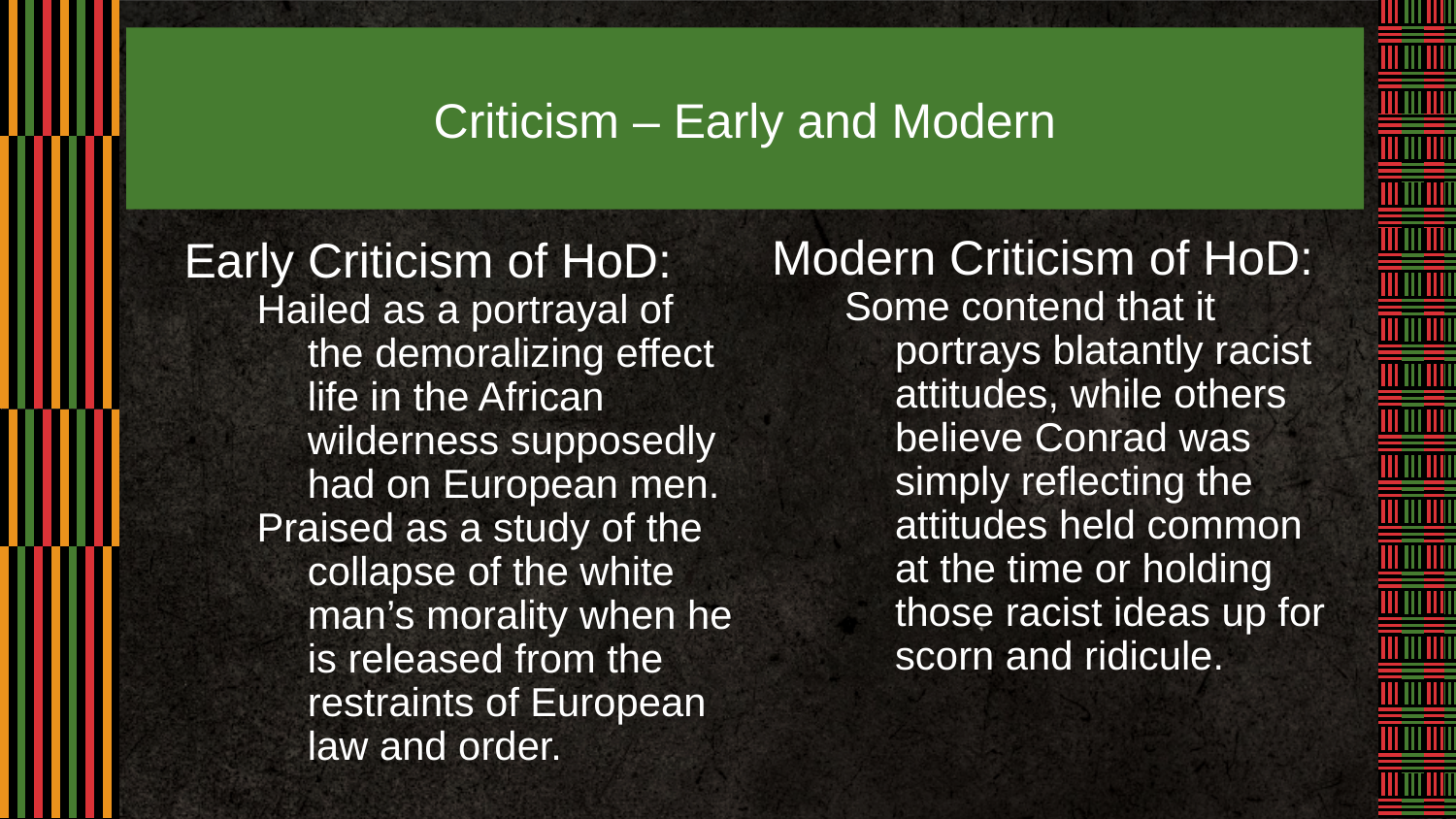

# Criticism – Early and Modern
TABLE OF CONTENTS
Early Criticism of HoD:
Hailed as a portrayal of the demoralizing effect life in the African wilderness supposedly had on European men.
Praised as a study of the collapse of the white man’s morality when he is released from the restraints of European law and order.
Modern Criticism of HoD:
Some contend that it portrays blatantly racist attitudes, while others believe Conrad was simply reflecting the attitudes held common at the time or holding those racist ideas up for scorn and ridicule.